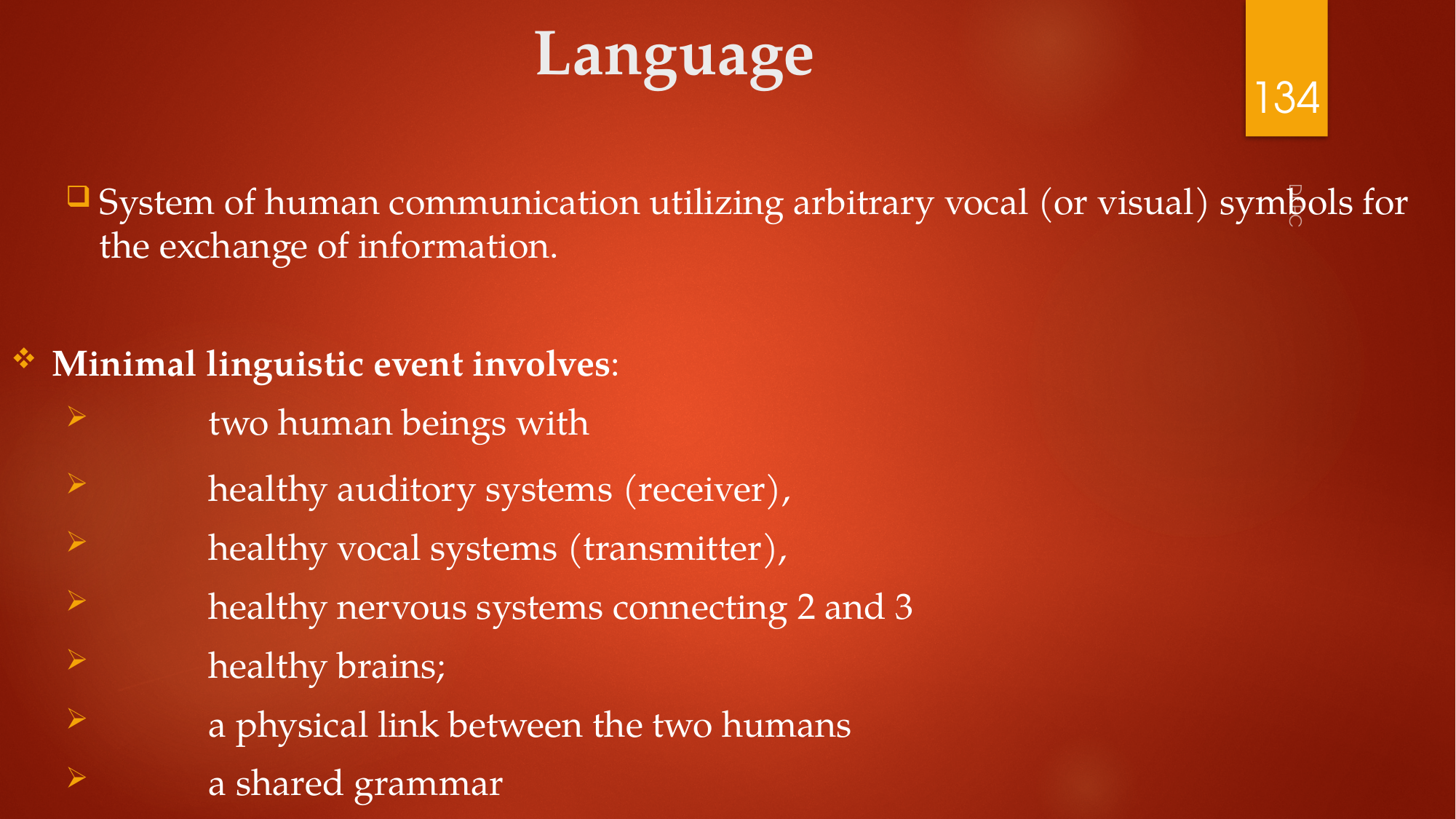

# Language
134
System of human communication utilizing arbitrary vocal (or visual) symbols for the exchange of information.

Minimal linguistic event involves:
	two human beings with
	healthy auditory systems (receiver),
	healthy vocal systems (transmitter),
	healthy nervous systems connecting 2 and 3
	healthy brains;
	a physical link between the two humans
	a shared grammar

Dr.PC